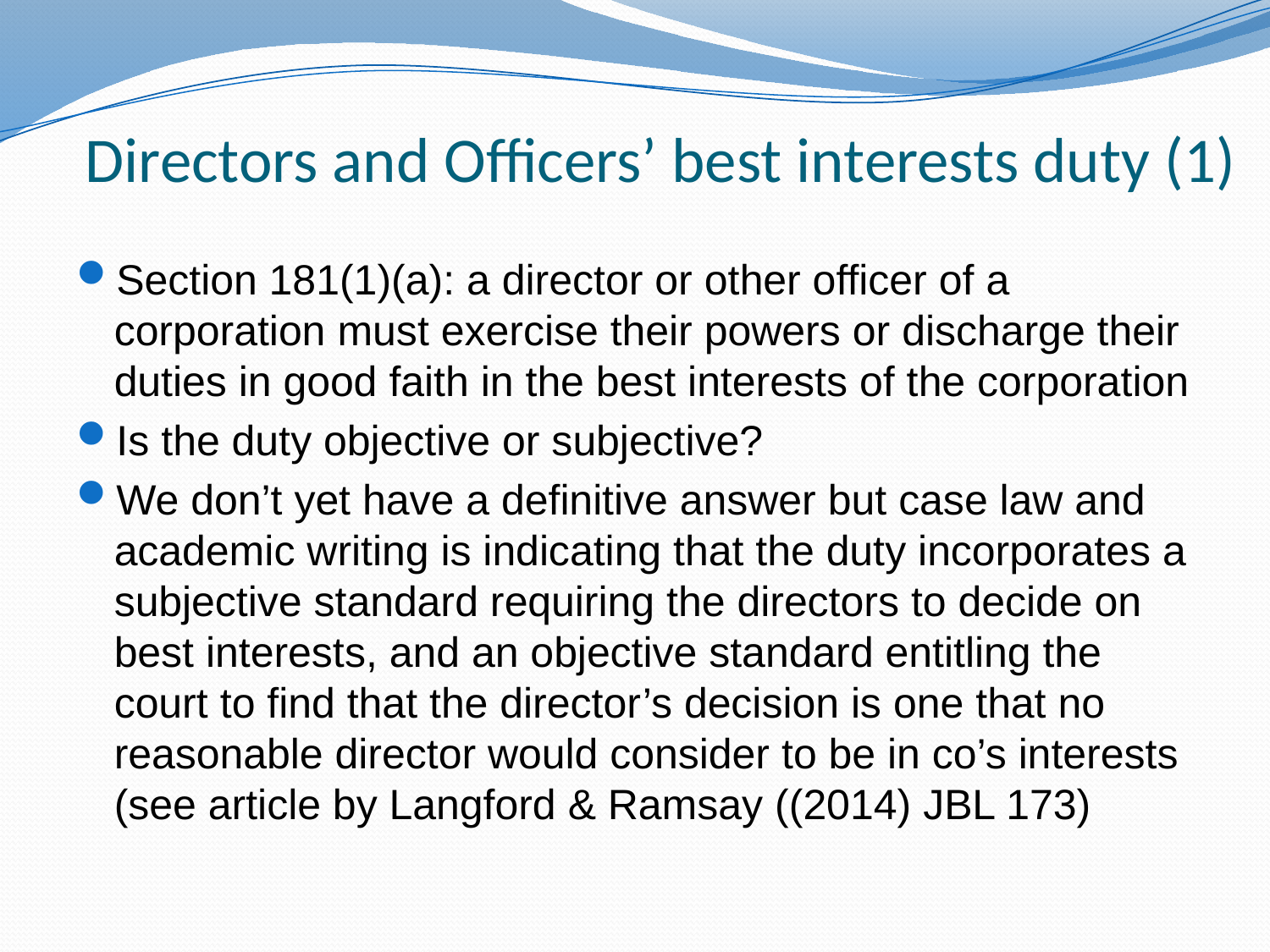

# Directors and Officers’ best interests duty (1)
Section 181(1)(a): a director or other officer of a corporation must exercise their powers or discharge their duties in good faith in the best interests of the corporation
Is the duty objective or subjective?
We don’t yet have a definitive answer but case law and academic writing is indicating that the duty incorporates a subjective standard requiring the directors to decide on best interests, and an objective standard entitling the court to find that the director’s decision is one that no reasonable director would consider to be in co’s interests (see article by Langford & Ramsay ((2014) JBL 173)